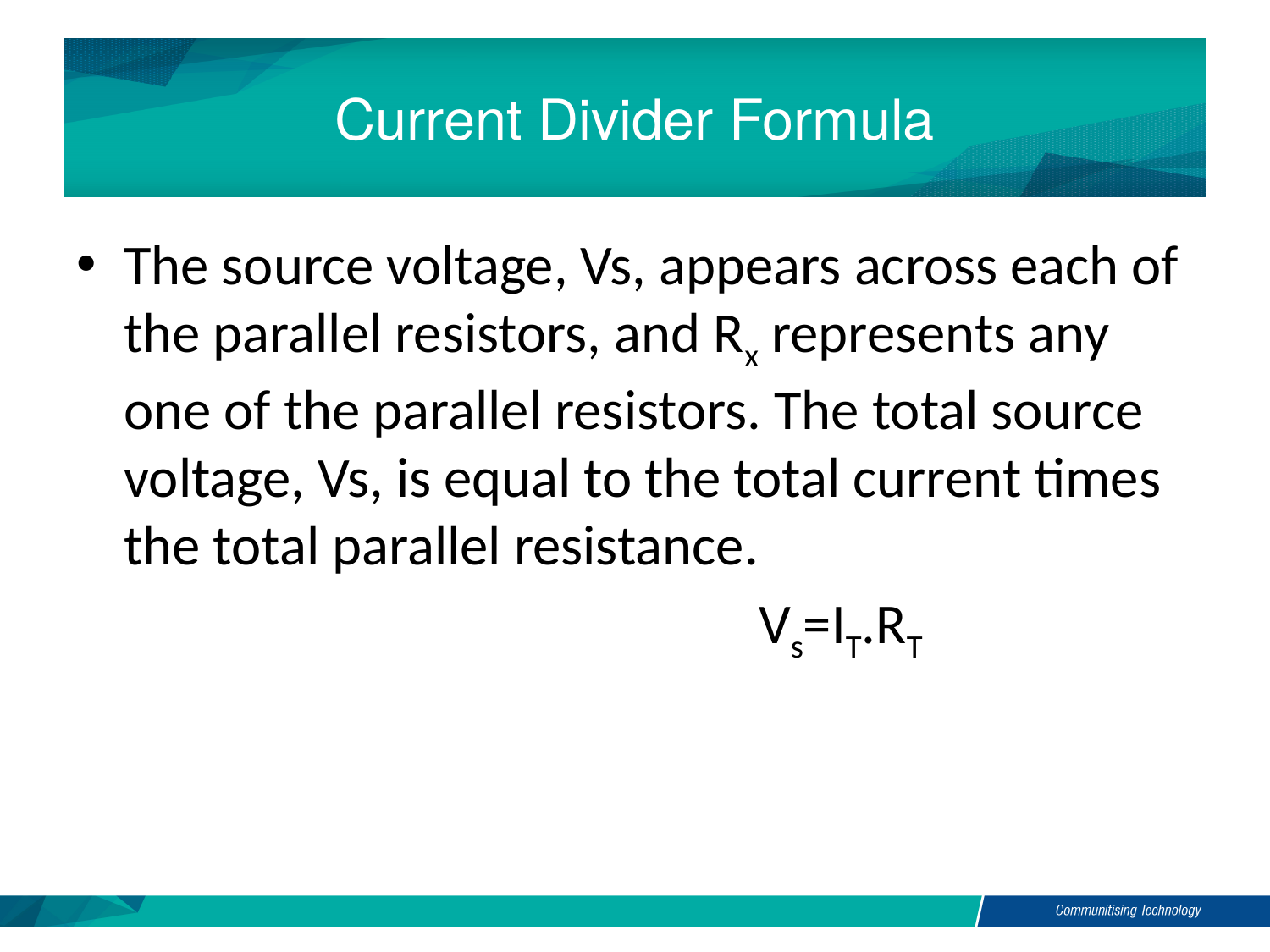

# Current Divider Formula
The source voltage, Vs, appears across each of the parallel resistors, and Rx represents any one of the parallel resistors. The total source voltage, Vs, is equal to the total current times the total parallel resistance.
						Vs=IT.RT